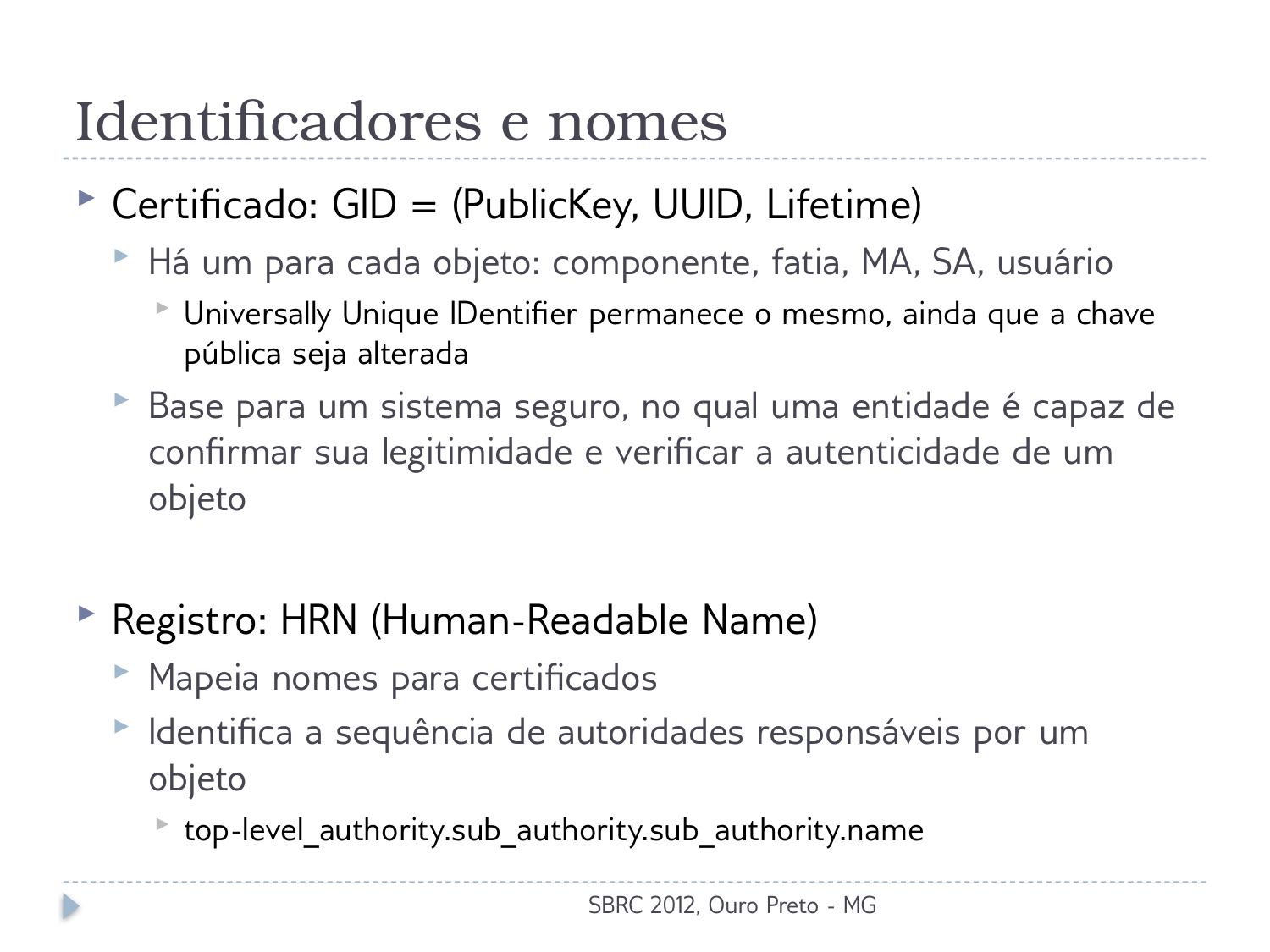

# Identificadores e nomes
Certificado: GID = (PublicKey, UUID, Lifetime)
Há um para cada objeto: componente, fatia, MA, SA, usuário
Universally Unique IDentifier permanece o mesmo, ainda que a chave pública seja alterada
Base para um sistema seguro, no qual uma entidade é capaz de confirmar sua legitimidade e verificar a autenticidade de um objeto

Registro: HRN (Human-Readable Name)
Mapeia nomes para certificados
Identifica a sequência de autoridades responsáveis por um objeto
top-level_authority.sub_authority.sub_authority.name

SBRC 2012, Ouro Preto - MG